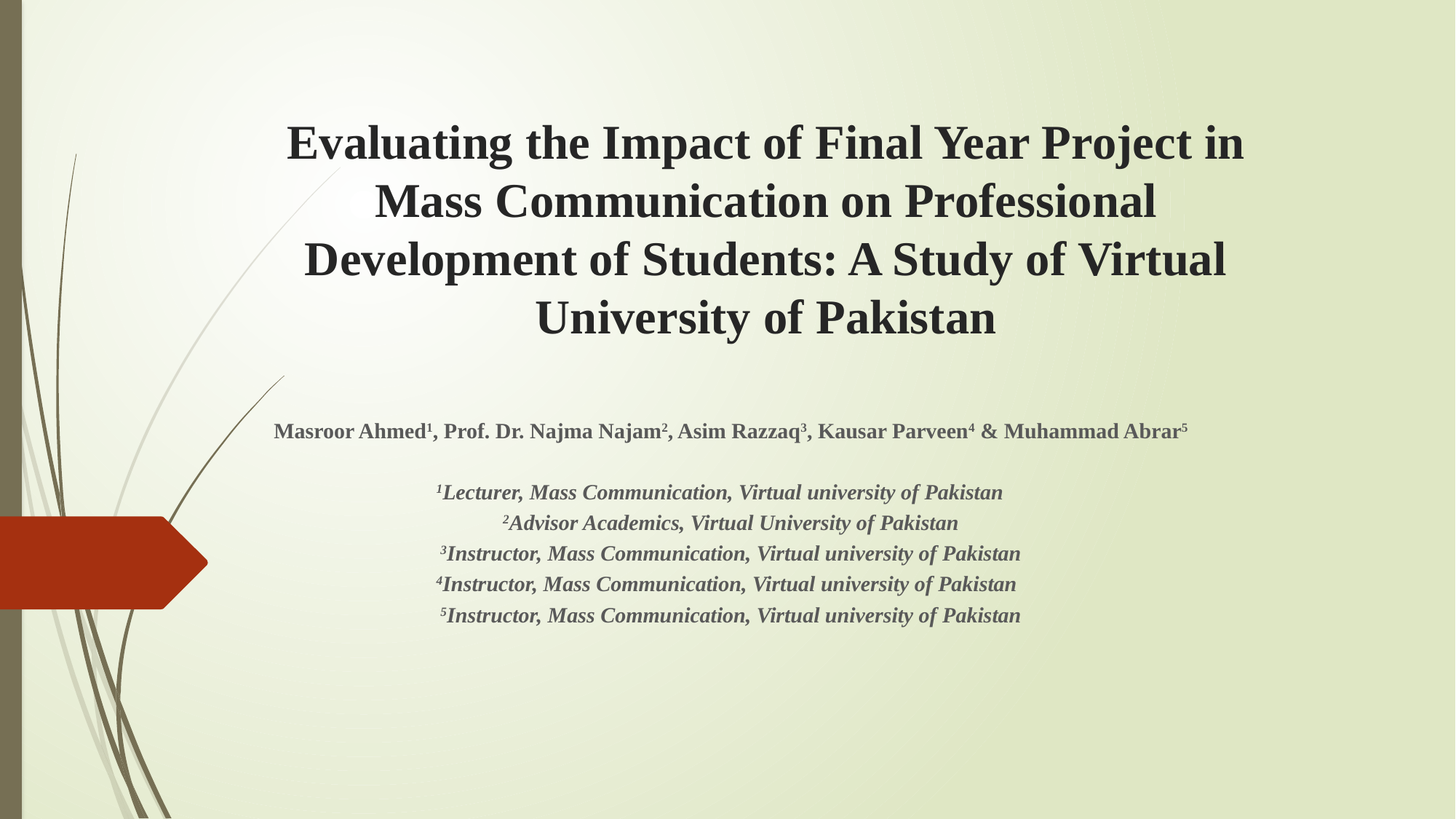

# Evaluating the Impact of Final Year Project in Mass Communication on Professional Development of Students: A Study of Virtual University of Pakistan
Masroor Ahmed1, Prof. Dr. Najma Najam2, Asim Razzaq3, Kausar Parveen4 & Muhammad Abrar5

1Lecturer, Mass Communication, Virtual university of Pakistan
2Advisor Academics, Virtual University of Pakistan
3Instructor, Mass Communication, Virtual university of Pakistan
4Instructor, Mass Communication, Virtual university of Pakistan
5Instructor, Mass Communication, Virtual university of Pakistan